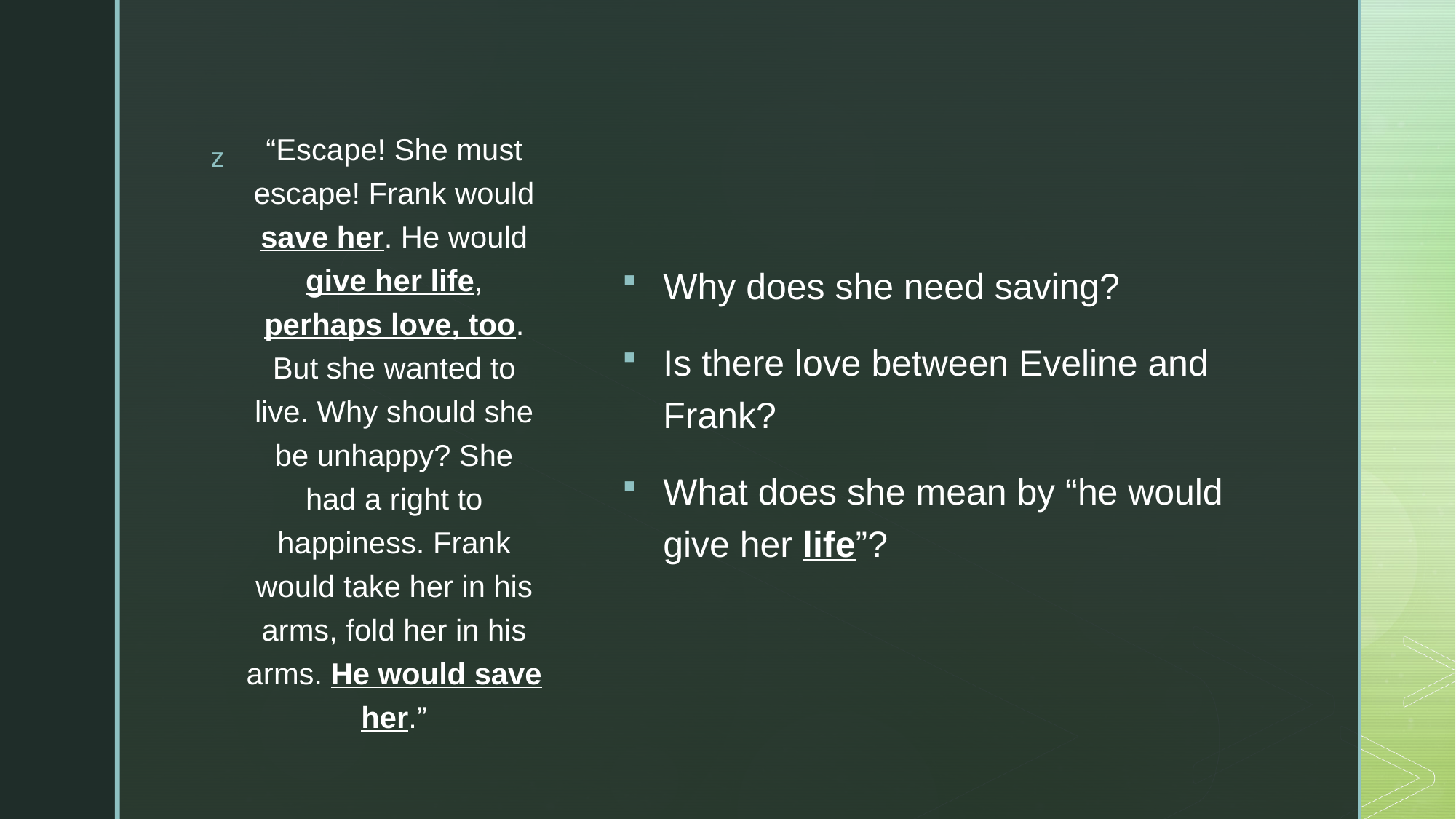

Why does she need saving?
Is there love between Eveline and Frank?
What does she mean by “he would give her life”?
“Escape! She must escape! Frank would save her. He would give her life, perhaps love, too. But she wanted to live. Why should she be unhappy? She had a right to happiness. Frank would take her in his arms, fold her in his arms. He would save her.”